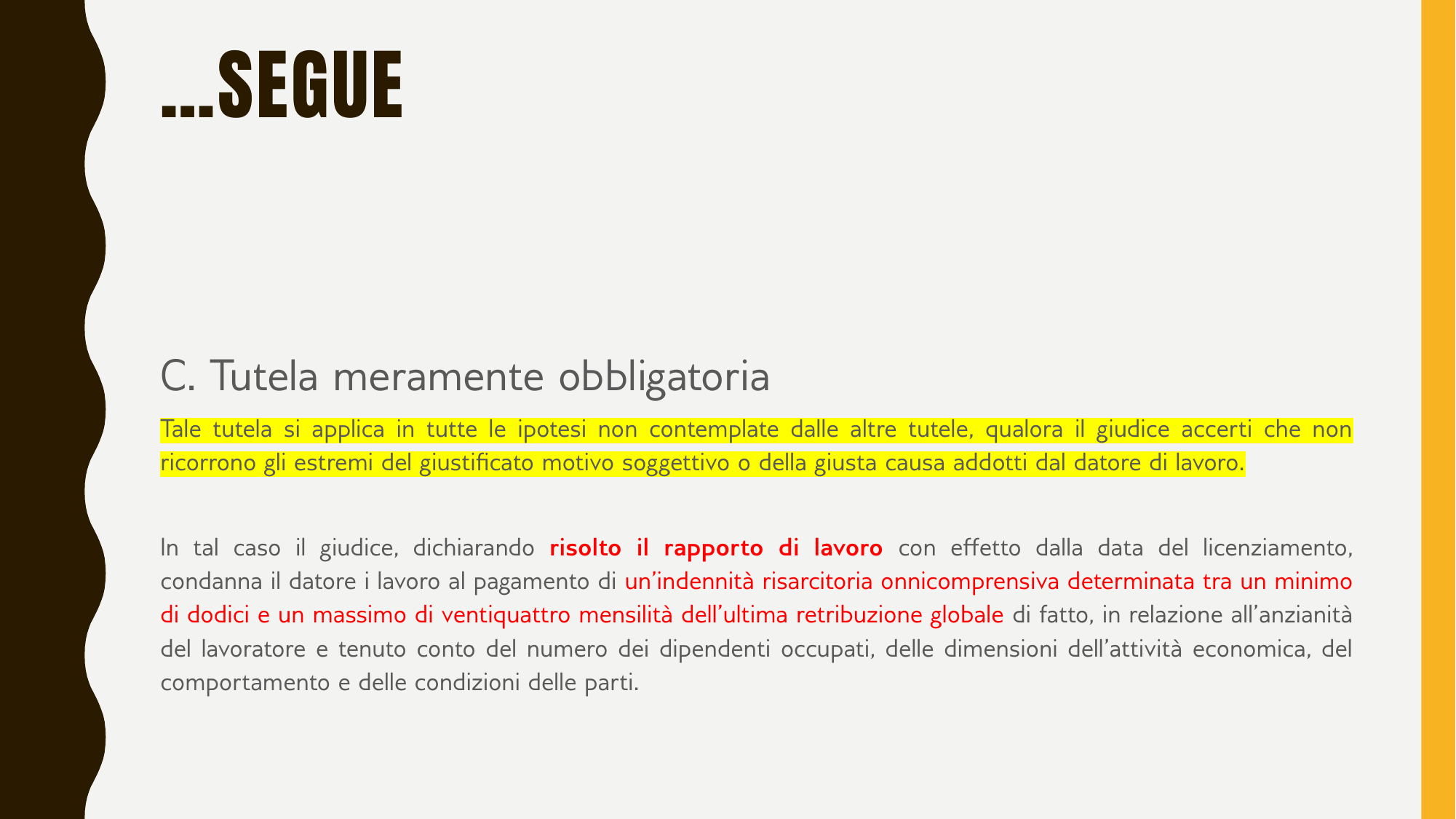

# …segue

C. Tutela meramente obbligatoria
Tale tutela si applica in tutte le ipotesi non contemplate dalle altre tutele, qualora il giudice accerti che non ricorrono gli estremi del giustificato motivo soggettivo o della giusta causa addotti dal datore di lavoro.

In tal caso il giudice, dichiarando risolto il rapporto di lavoro con effetto dalla data del licenziamento, condanna il datore i lavoro al pagamento di un’indennità risarcitoria onnicomprensiva determinata tra un minimo di dodici e un massimo di ventiquattro mensilità dell’ultima retribuzione globale di fatto, in relazione all’anzianità del lavoratore e tenuto conto del numero dei dipendenti occupati, delle dimensioni dell’attività economica, del comportamento e delle condizioni delle parti.